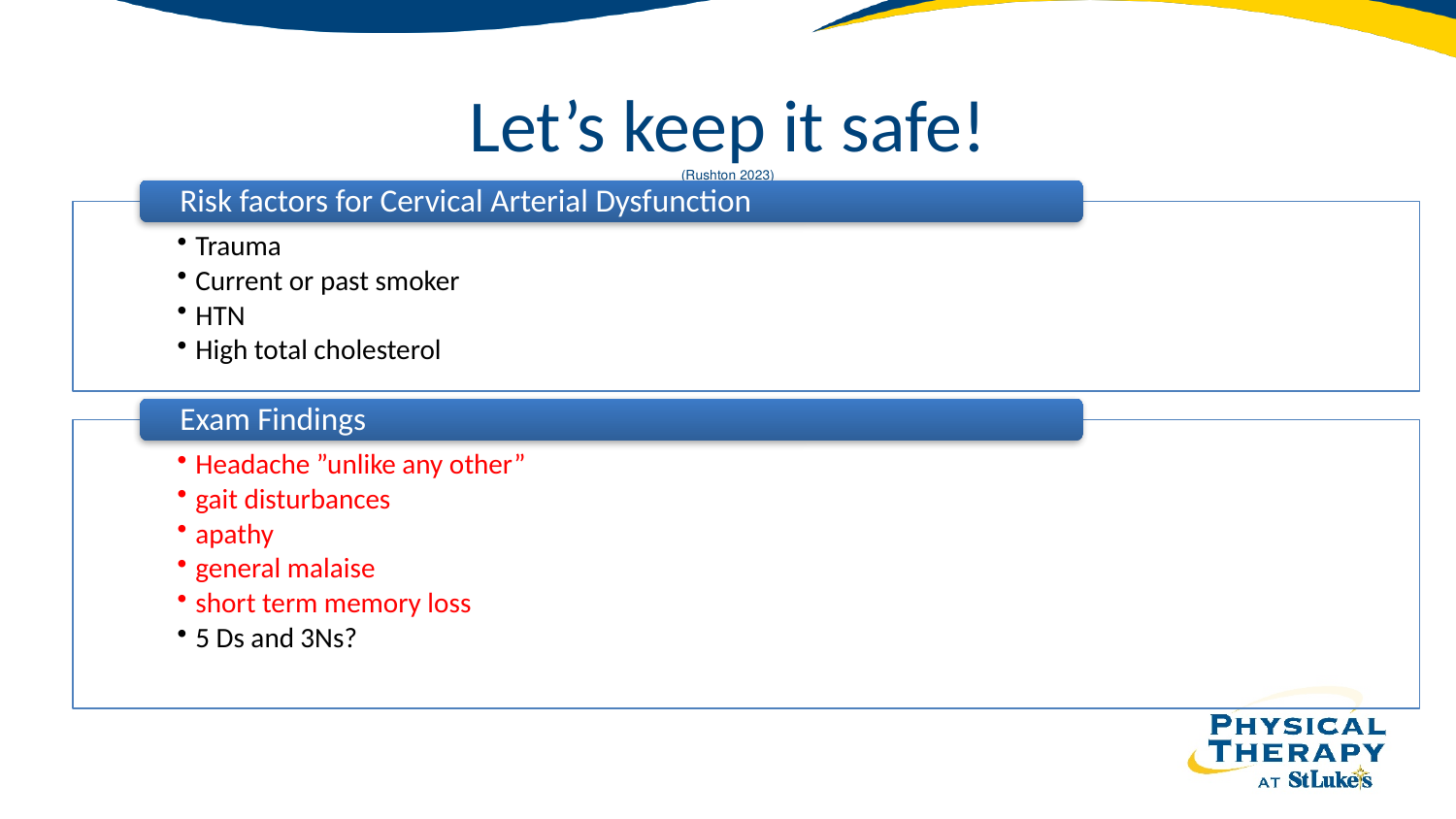

# Let’s keep it safe! (Rushton 2023)
Trauma
Current or past smoker
HTN
High total cholesterol
Risk factors for Cervical Arterial Dysfunction
Headache ”unlike any other”
gait disturbances
apathy
general malaise
short term memory loss
5 Ds and 3Ns?

Exam Findings